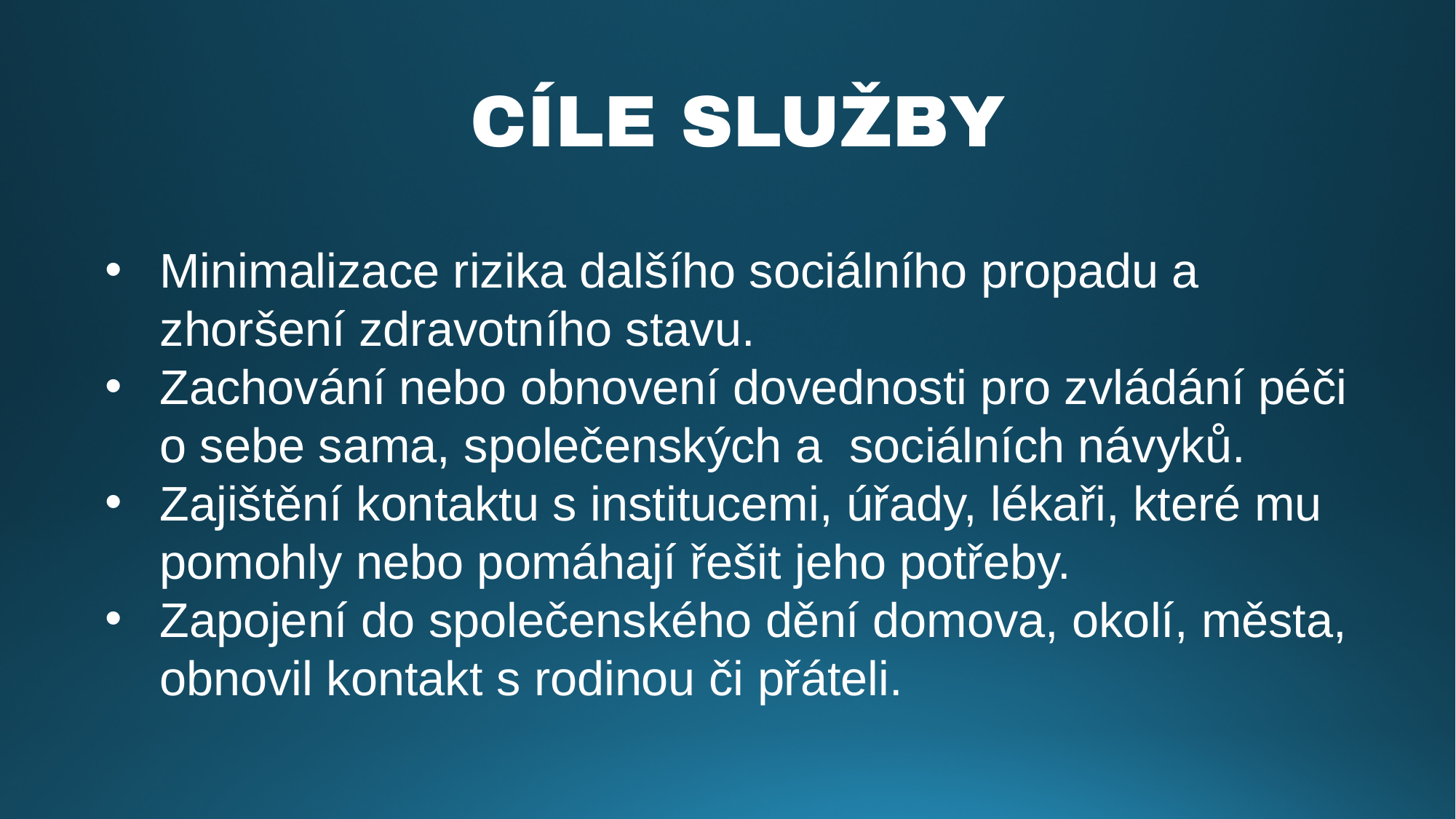

CÍLE SLUŽBY
Minimalizace rizika dalšího sociálního propadu a zhoršení zdravotního stavu.
Zachování nebo obnovení dovednosti pro zvládání péči o sebe sama, společenských a  sociálních návyků.
Zajištění kontaktu s institucemi, úřady, lékaři, které mu pomohly nebo pomáhají řešit jeho potřeby.
Zapojení do společenského dění domova, okolí, města, obnovil kontakt s rodinou či přáteli.